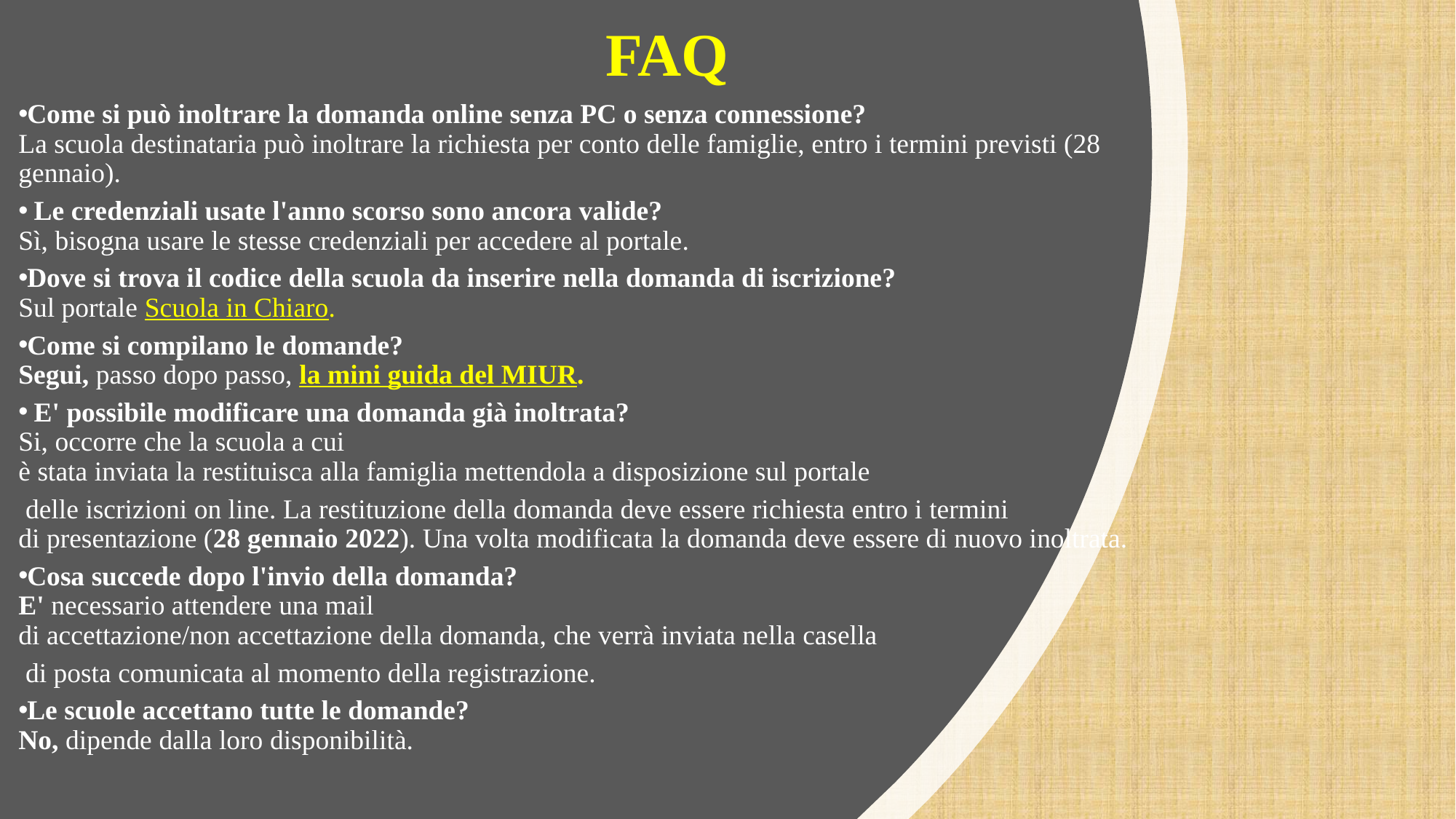

FAQ
Come si può inoltrare la domanda online senza PC o senza connessione? 
La scuola destinataria può inoltrare la richiesta per conto delle famiglie, entro i termini previsti (28 gennaio).
 Le credenziali usate l'anno scorso sono ancora valide?
Sì, bisogna usare le stesse credenziali per accedere al portale.
Dove si trova il codice della scuola da inserire nella domanda di iscrizione? 
Sul portale Scuola in Chiaro.
Come si compilano le domande?
Segui, passo dopo passo, la mini guida del MIUR.
 E' possibile modificare una domanda già inoltrata? 
Si, occorre che la scuola a cui è stata inviata la restituisca alla famiglia mettendola a disposizione sul portale
 delle iscrizioni on line. La restituzione della domanda deve essere richiesta entro i termini di presentazione (28 gennaio 2022). Una volta modificata la domanda deve essere di nuovo inoltrata.
Cosa succede dopo l'invio della domanda?
E' necessario attendere una mail di accettazione/non accettazione della domanda, che verrà inviata nella casella
 di posta comunicata al momento della registrazione.
Le scuole accettano tutte le domande? 
No, dipende dalla loro disponibilità.